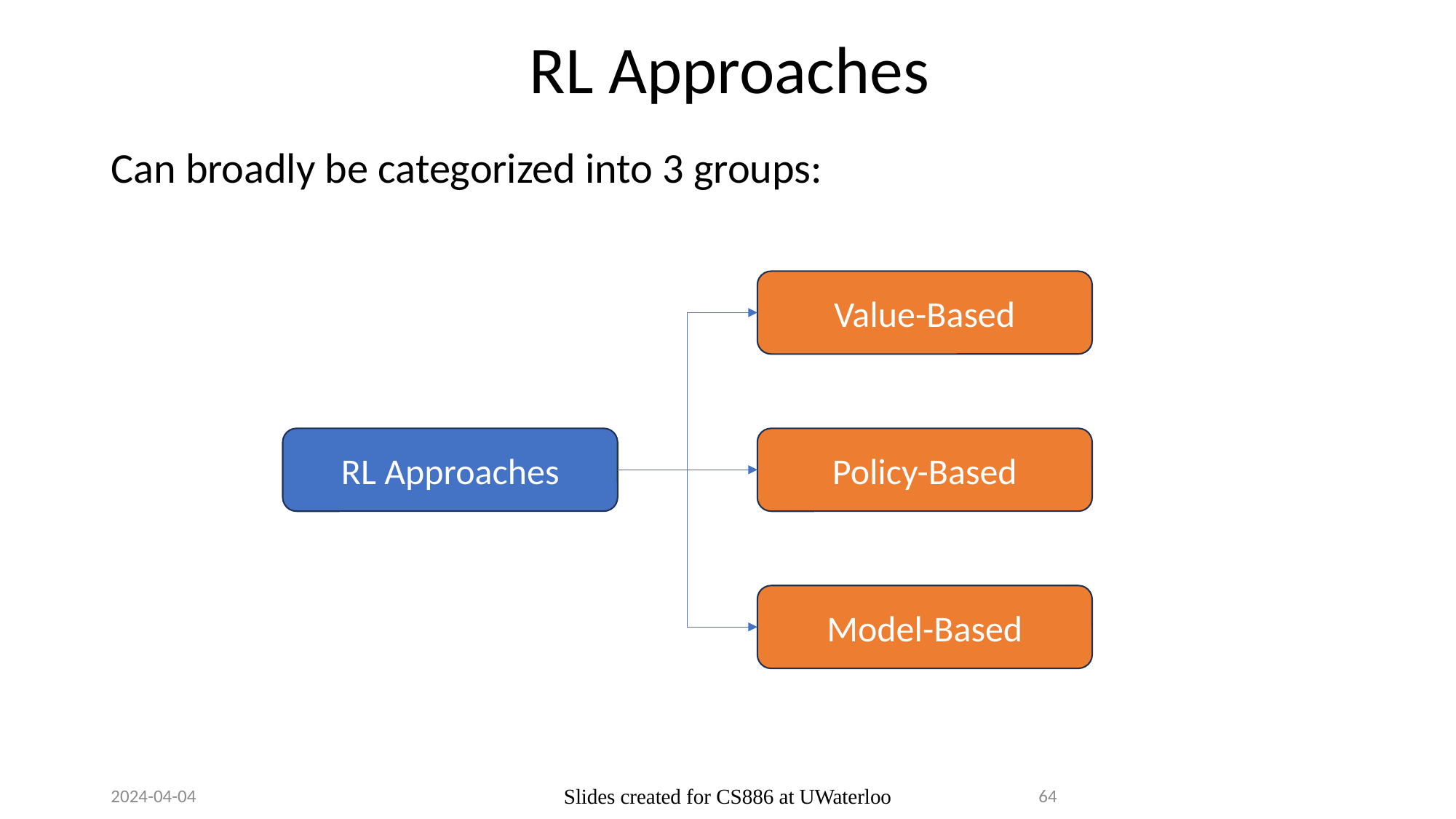

# RL Approaches
Can broadly be categorized into 3 groups:

Value-Based
RL Approaches
Policy-Based
Model-Based
2024-04-04
Slides created for CS886 at UWaterloo
64